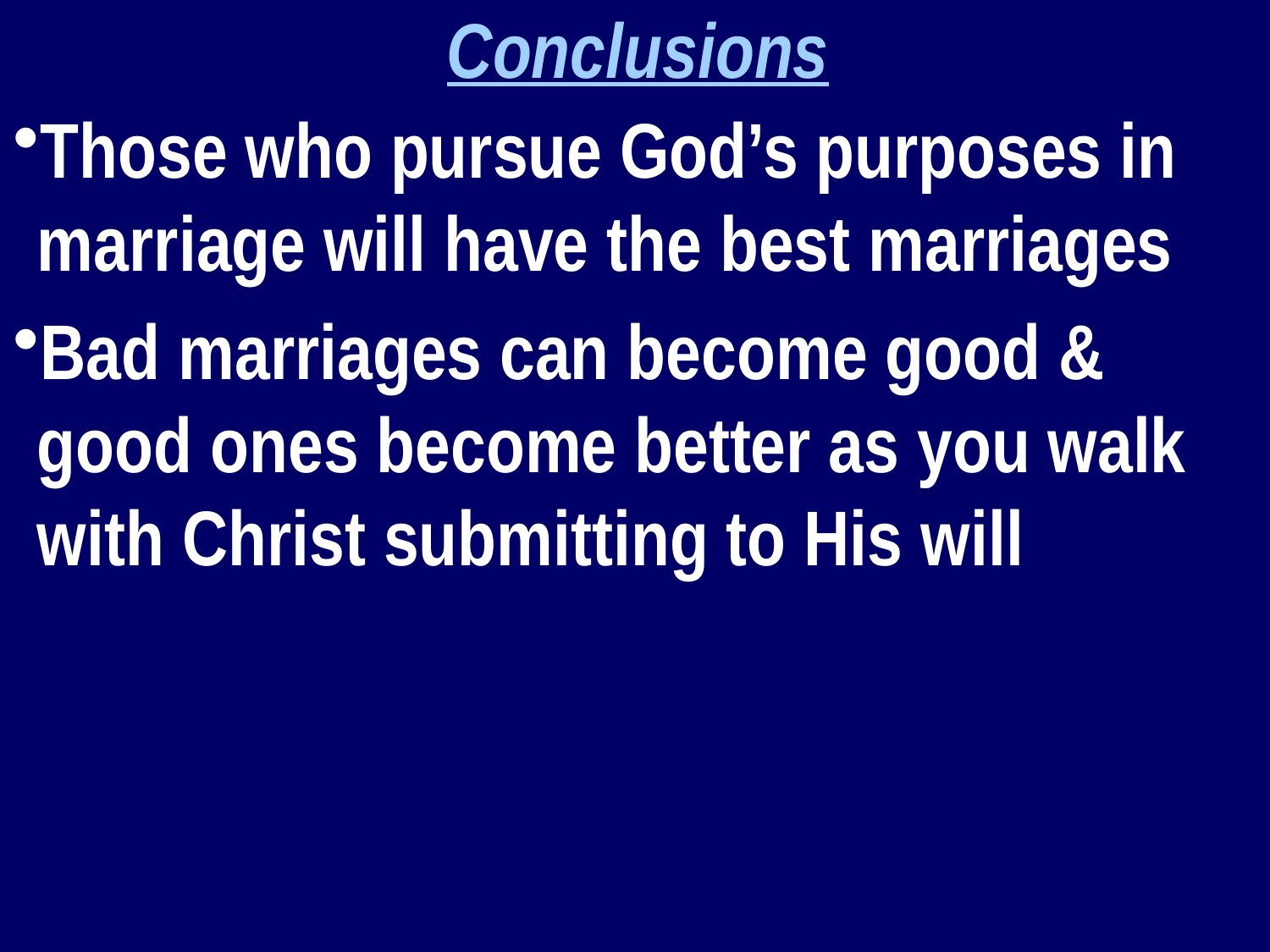

Conclusions
Those who pursue God’s purposes in marriage will have the best marriages
Bad marriages can become good & good ones become better as you walk with Christ submitting to His will